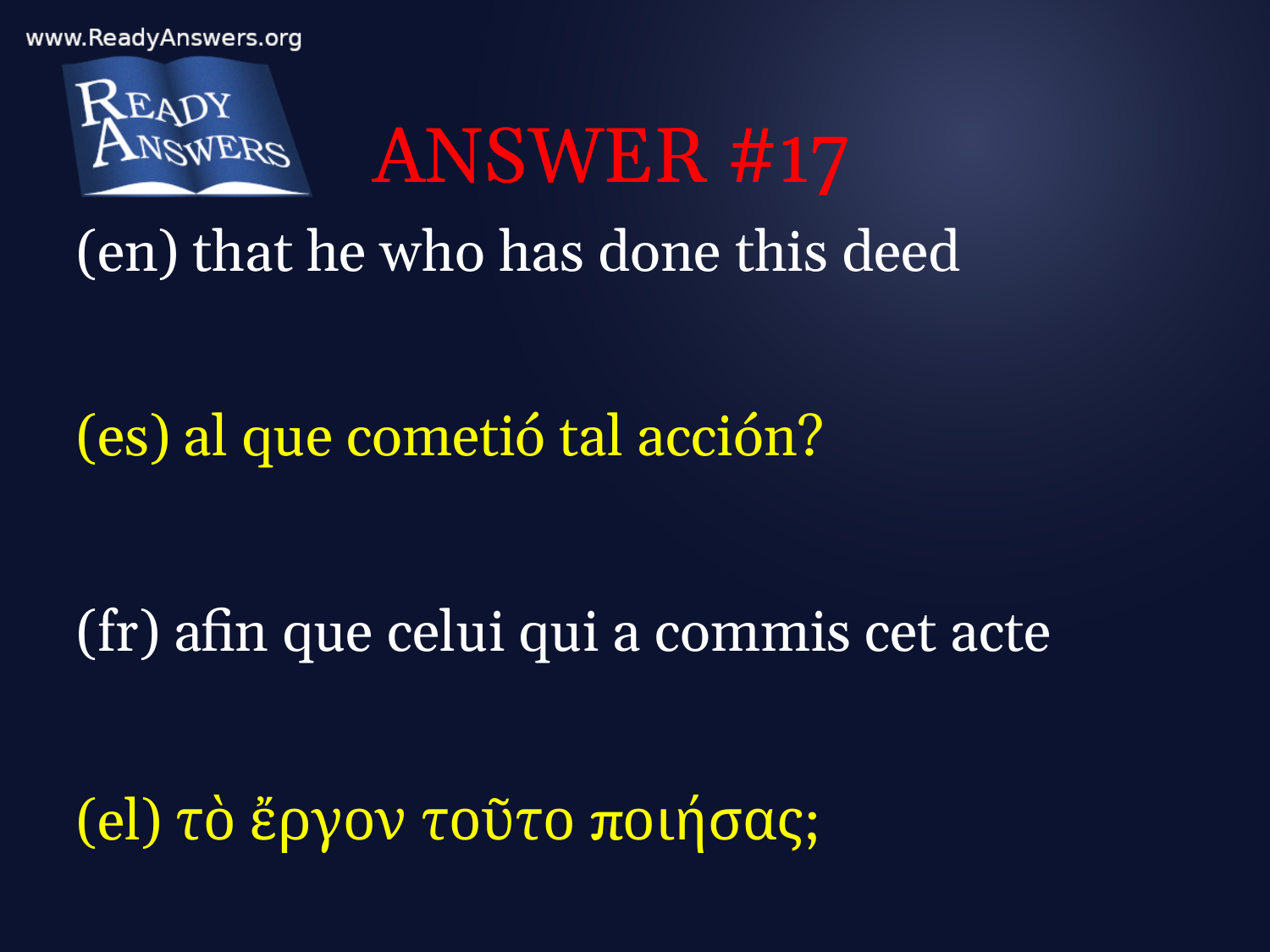

# ANSWER #17
(en) that he who has done this deed
(es) al que cometió tal acción?
(fr) afin que celui qui a commis cet acte
(el) τὸ ἔργον τοῦτο ποιήσας;